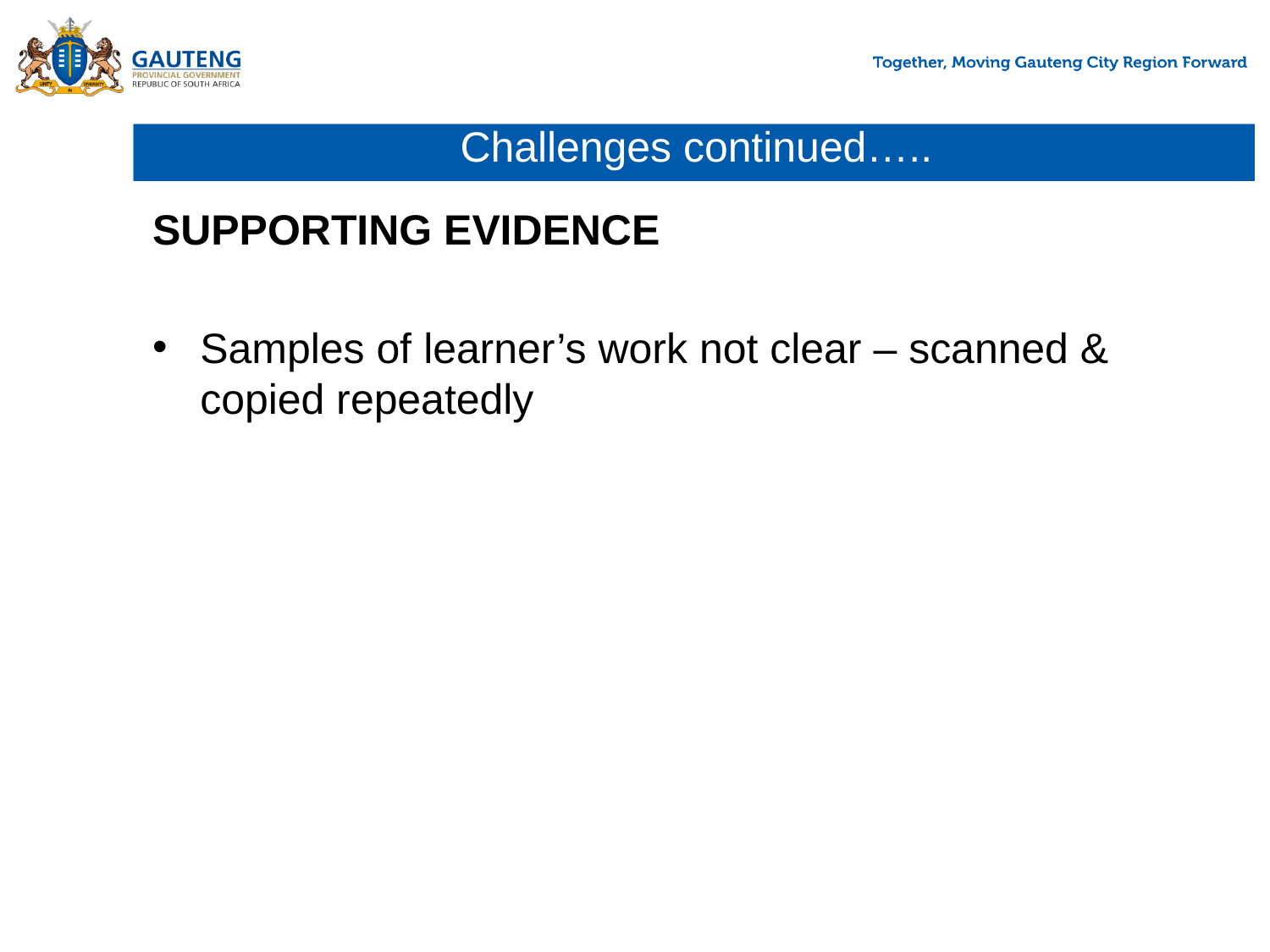

# Challenges continued…..
SUPPORTING EVIDENCE

Samples of learner’s work not clear – scanned & copied repeatedly